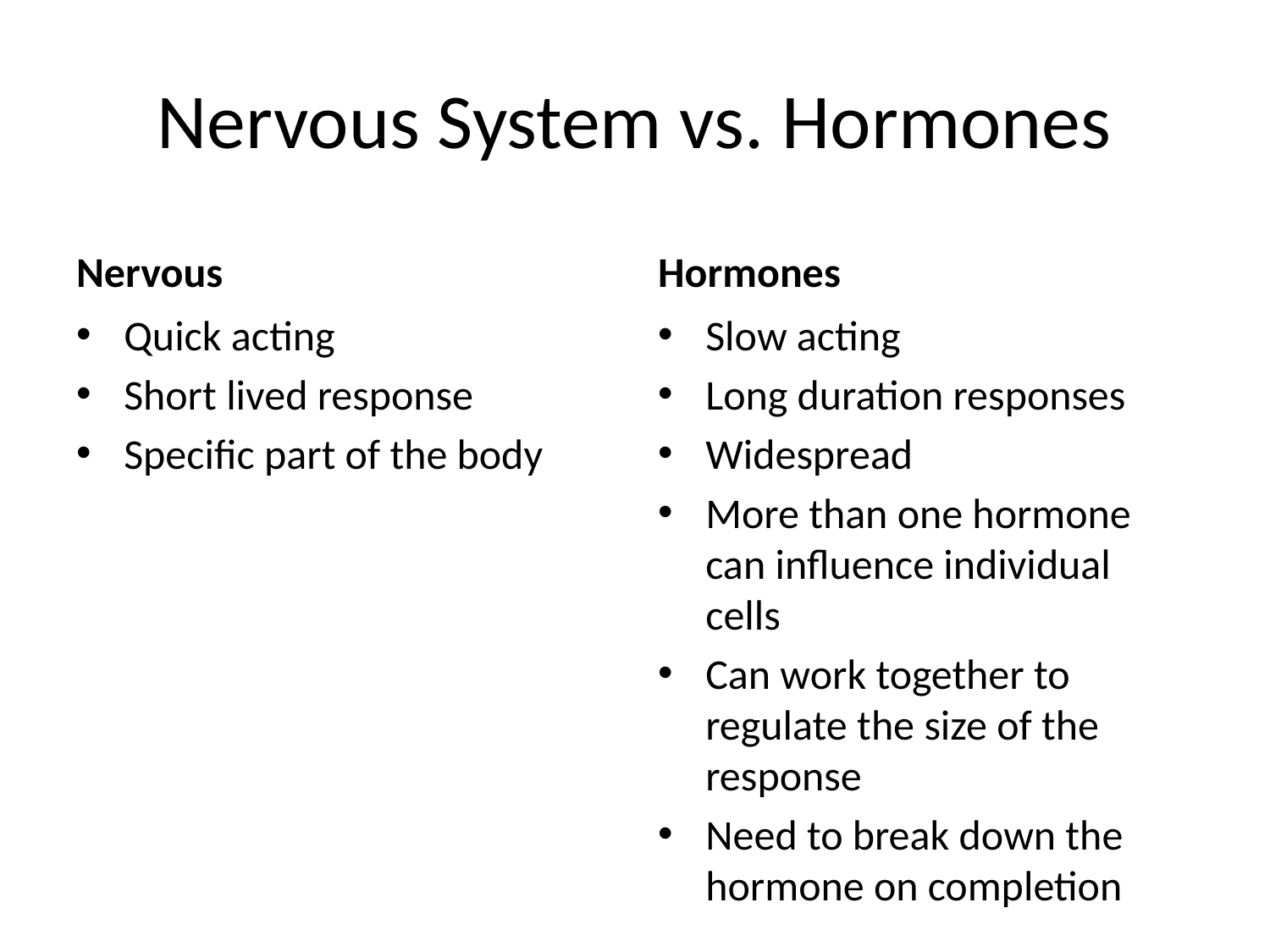

# Nervous System vs. Hormones
Nervous
Hormones
Slow acting
Long duration responses
Widespread
More than one hormone can influence individual cells
Can work together to regulate the size of the response
Need to break down the hormone on completion
Quick acting
Short lived response
Specific part of the body